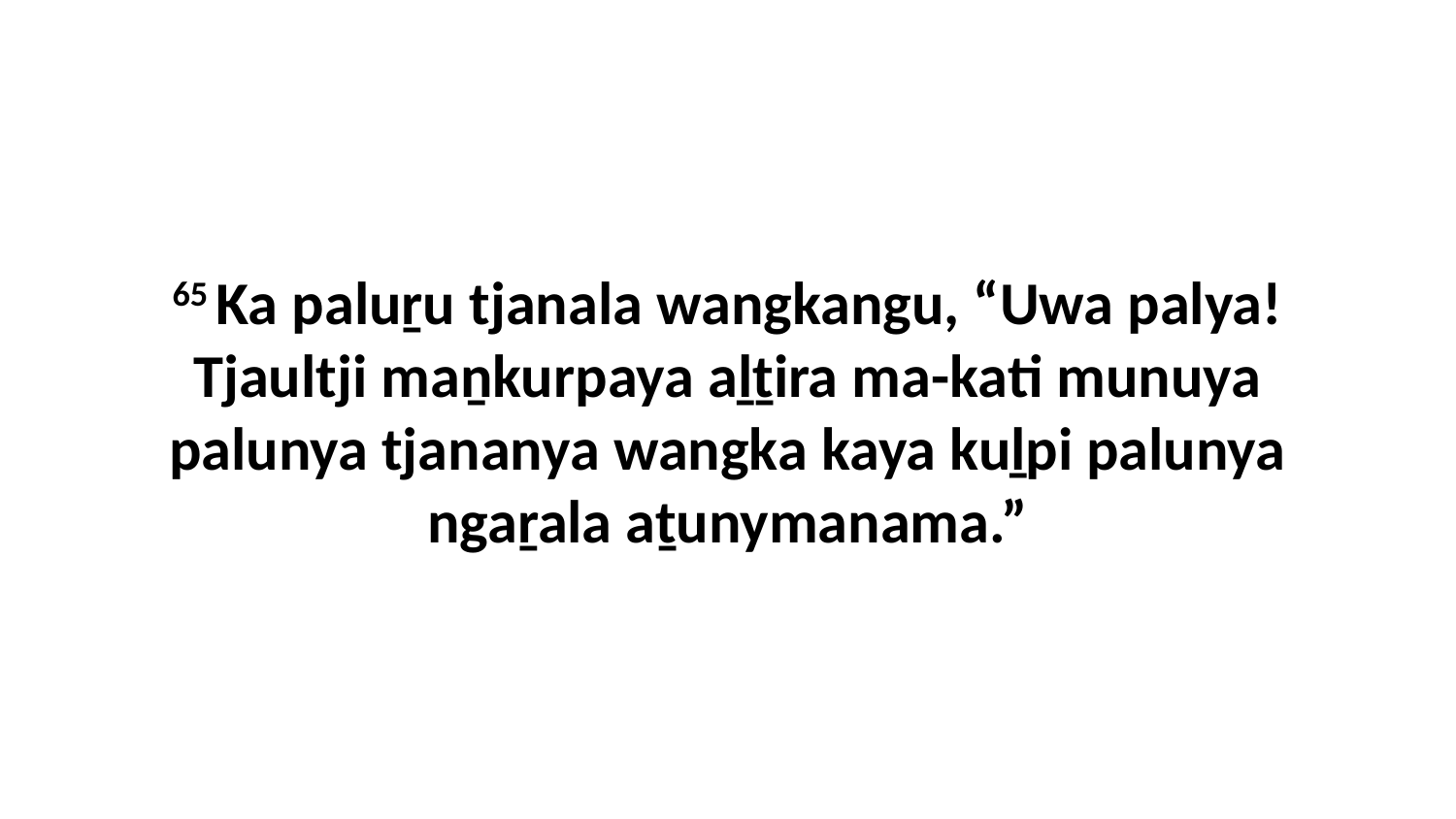

65 Ka paluṟu tjanala wangkangu, “Uwa palya! Tjaultji maṉkurpaya aḻṯira ma-kati munuya palunya tjananya wangka kaya kuḻpi palunya ngaṟala aṯunymanama.”